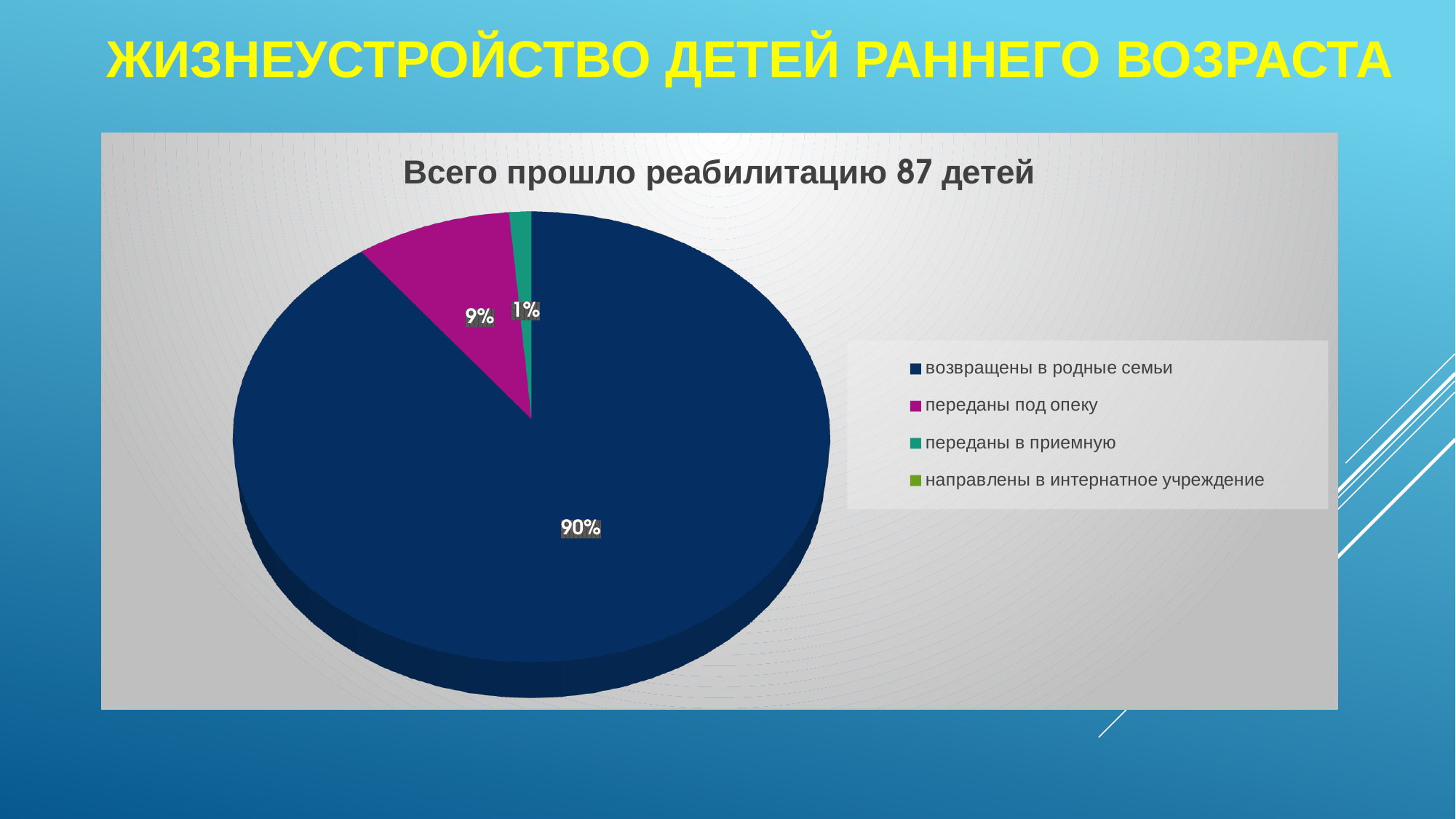

# Жизнеустройство детей раннего возраста

[unsupported chart]